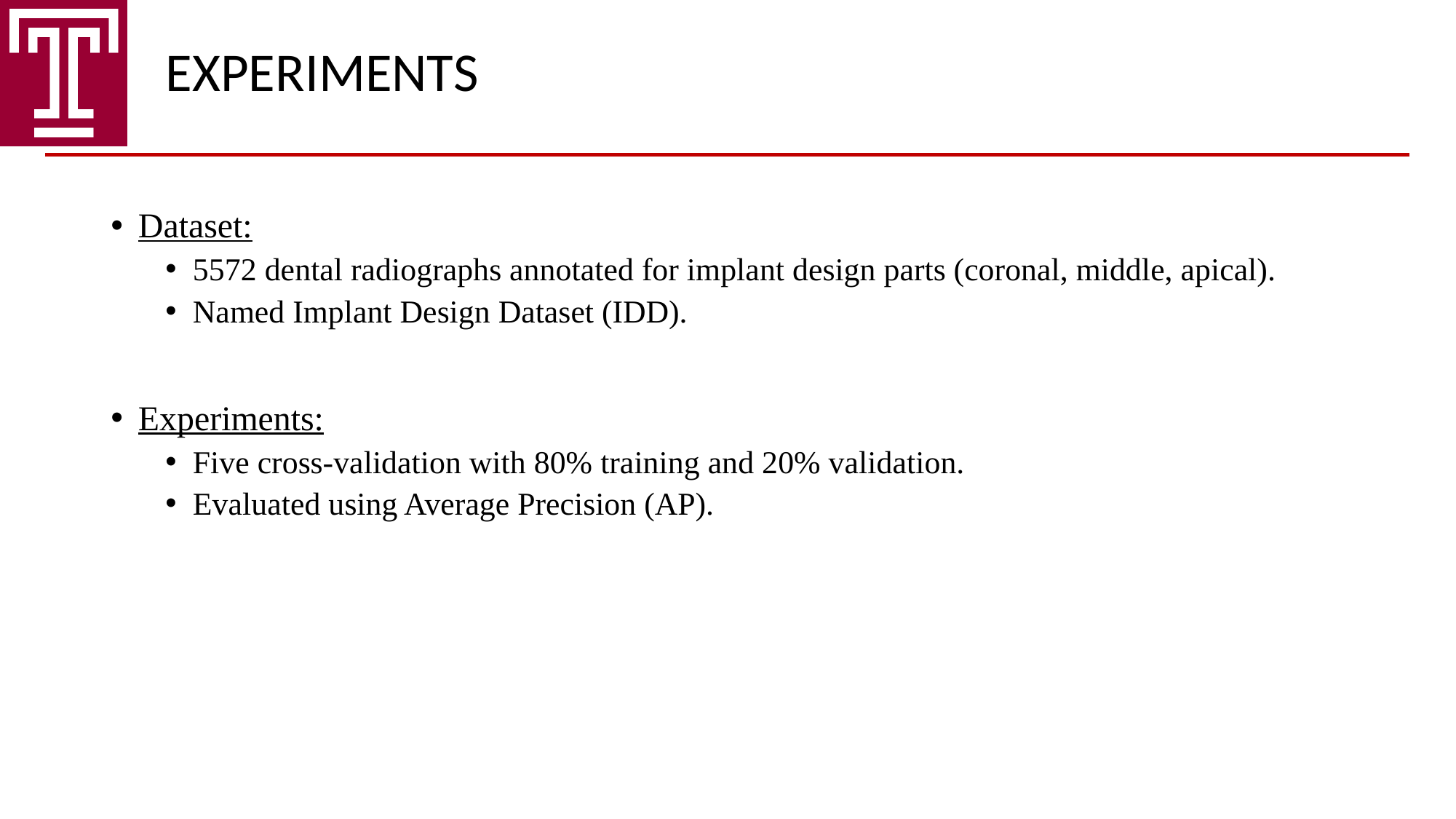

EXPERIMENTS
Dataset:
5572 dental radiographs annotated for implant design parts (coronal, middle, apical).
Named Implant Design Dataset (IDD).

Experiments:
Five cross-validation with 80% training and 20% validation.
Evaluated using Average Precision (AP).